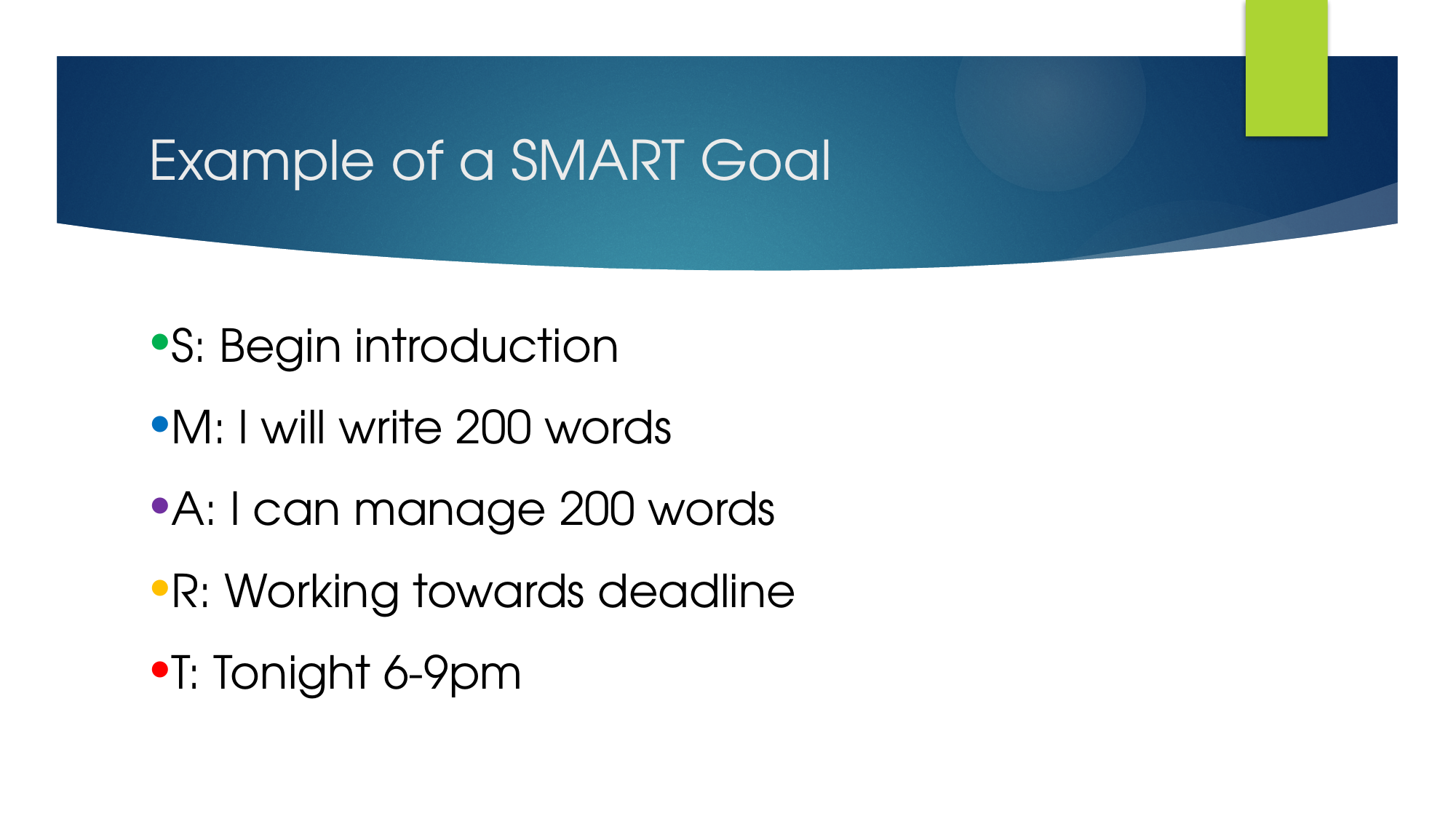

# Example of a SMART Goal
S: Begin introduction
M: I will write 200 words
A: I can manage 200 words
R: Working towards deadline
T: Tonight 6-9pm